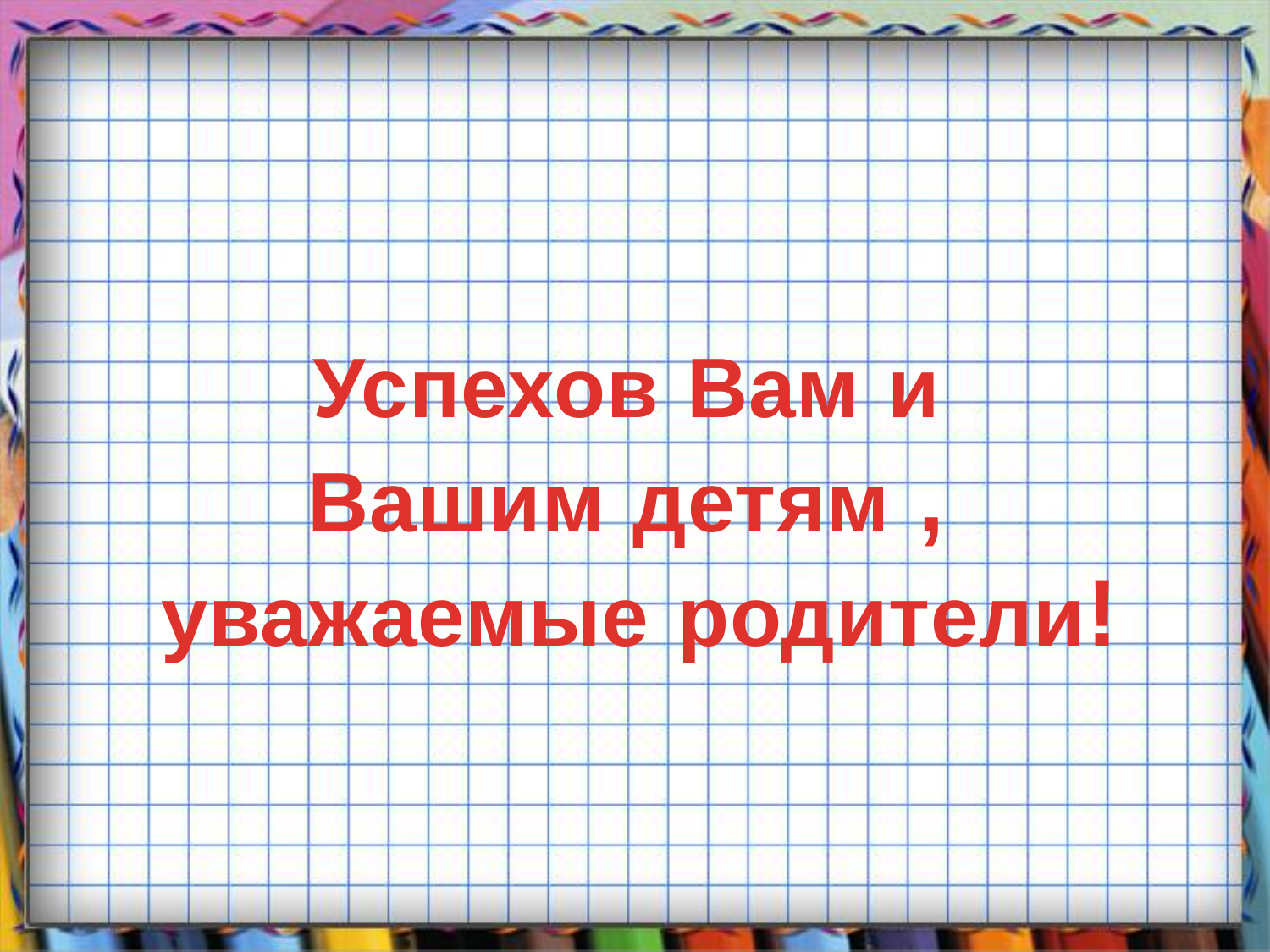

Успехов Вам и
Вашим детям ,
уважаемые родители!